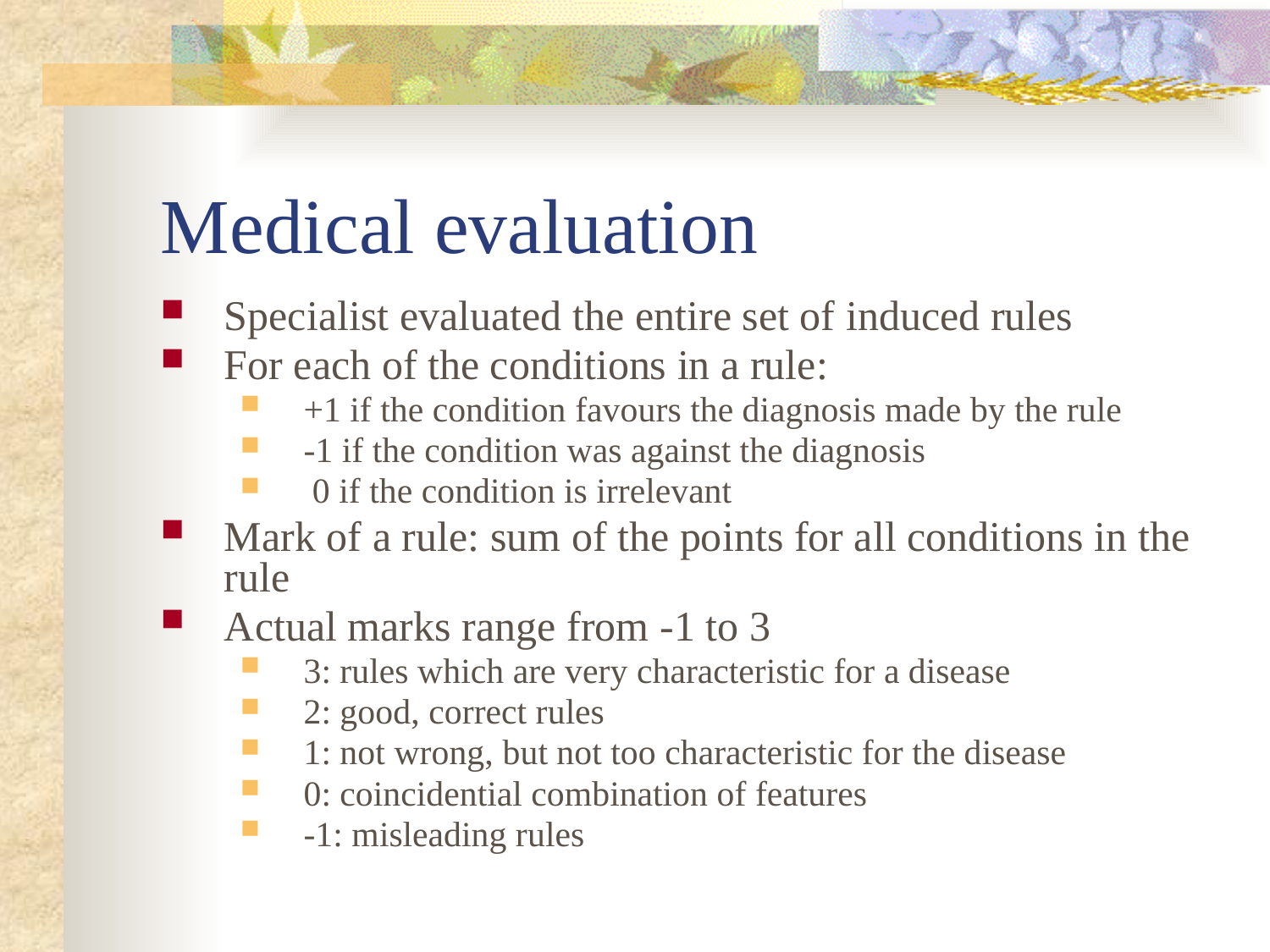

# Medical evaluation
Specialist evaluated the entire set of induced rules
For each of the conditions in a rule:
+1 if the condition favours the diagnosis made by the rule
-1 if the condition was against the diagnosis
 0 if the condition is irrelevant
Mark of a rule: sum of the points for all conditions in the rule
Actual marks range from -1 to 3
3: rules which are very characteristic for a disease
2: good, correct rules
1: not wrong, but not too characteristic for the disease
0: coincidential combination of features
-1: misleading rules